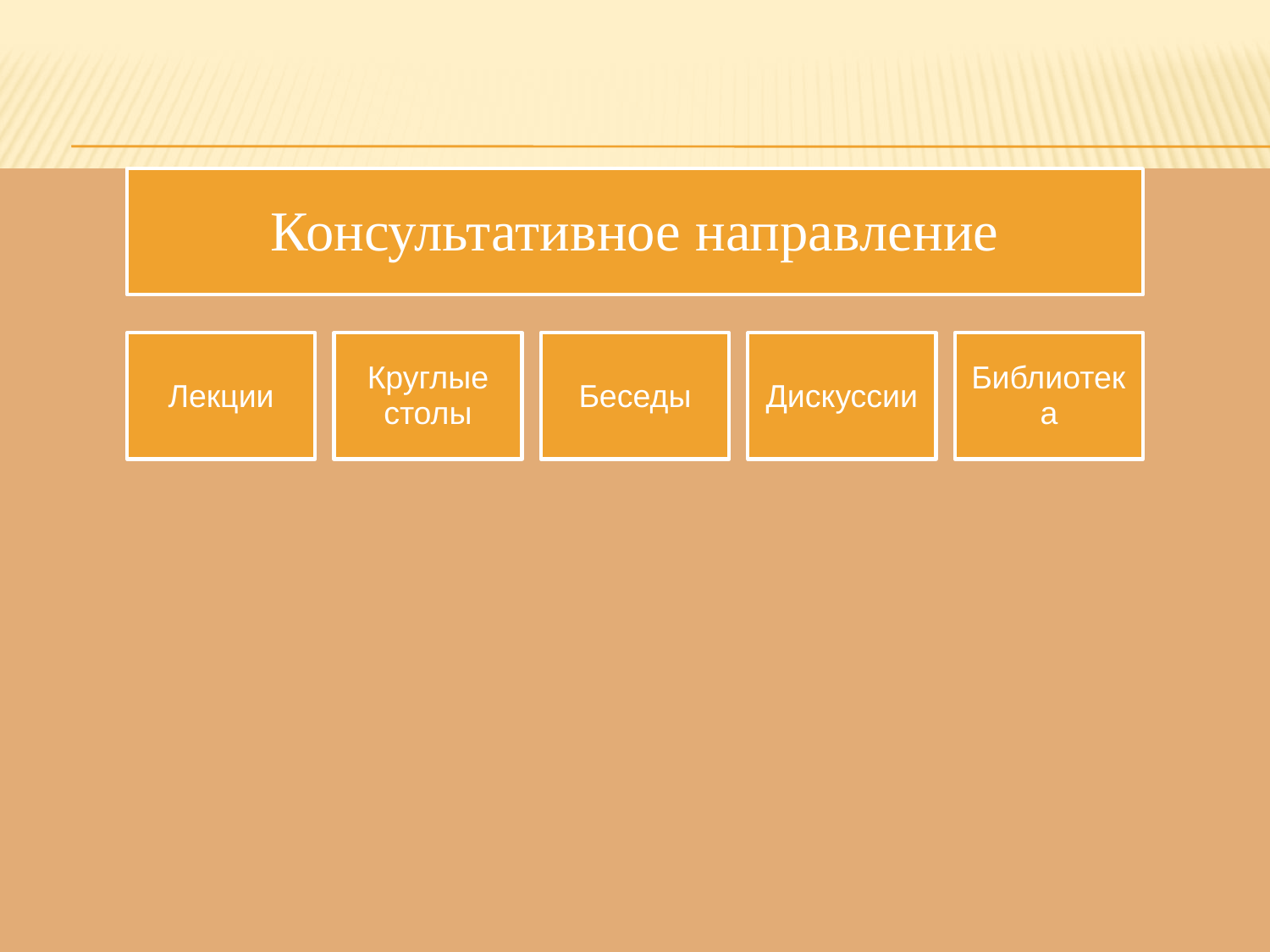

#
Консультативное направление
Лекции
Круглые столы
Беседы
Дискуссии
Библиотека